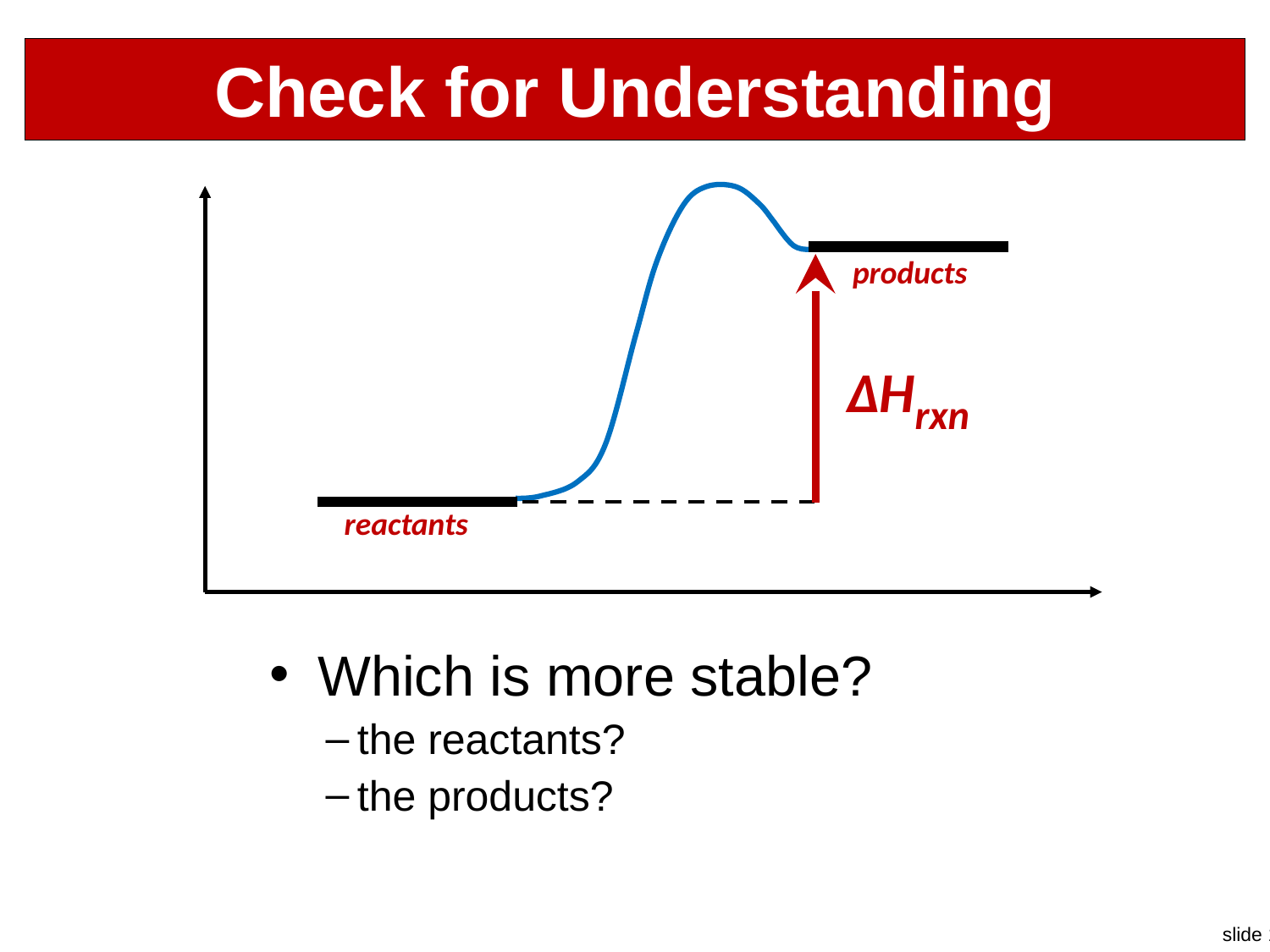

# Check for Understanding

products
ΔHrxn
reactants
Which is more stable?
the reactants?
the products?